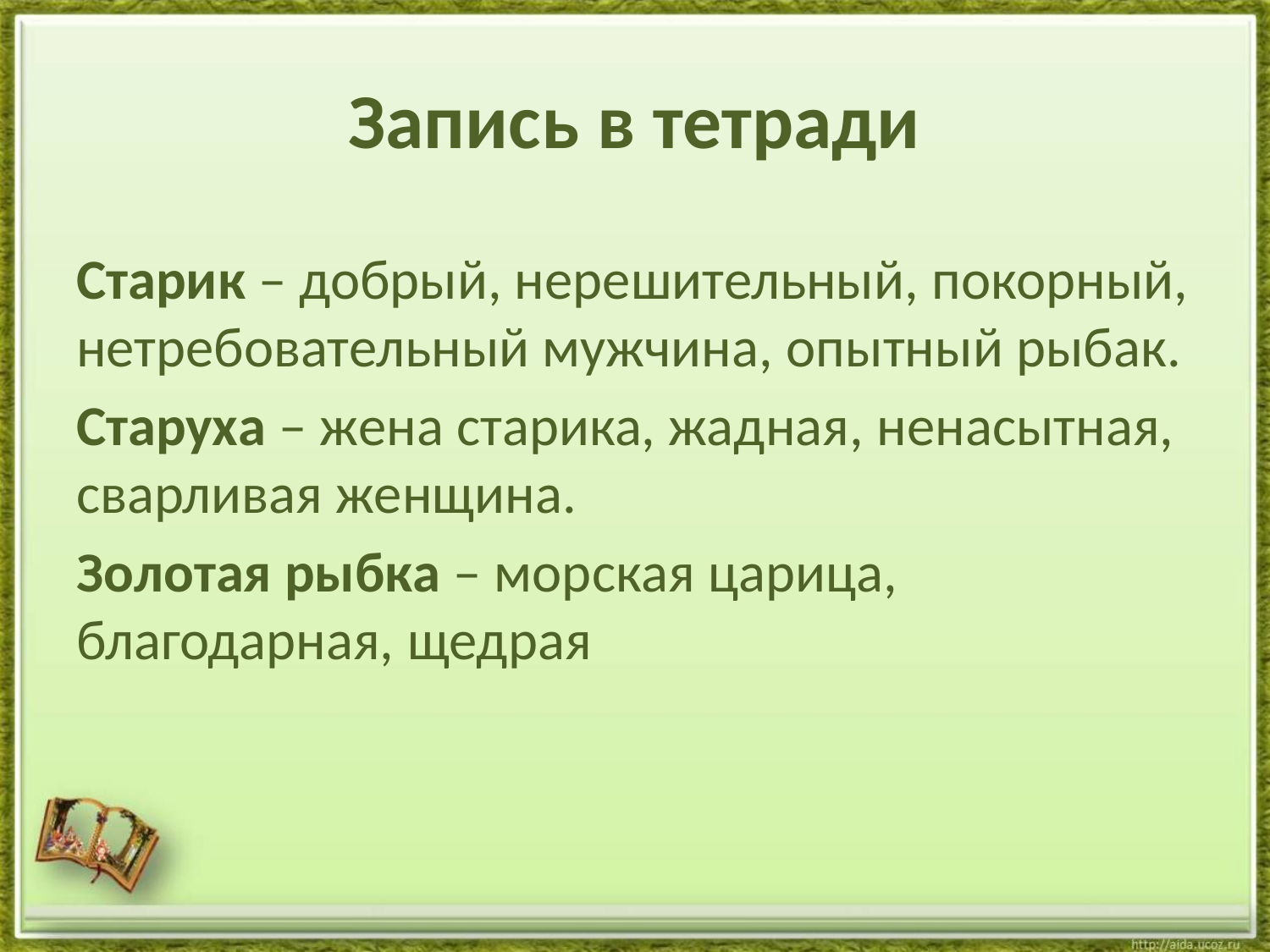

# Запись в тетради
Старик – добрый, нерешительный, покорный, нетребовательный мужчина, опытный рыбак.
Старуха – жена старика, жадная, ненасытная, сварливая женщина.
Золотая рыбка – морская царица, благодарная, щедрая